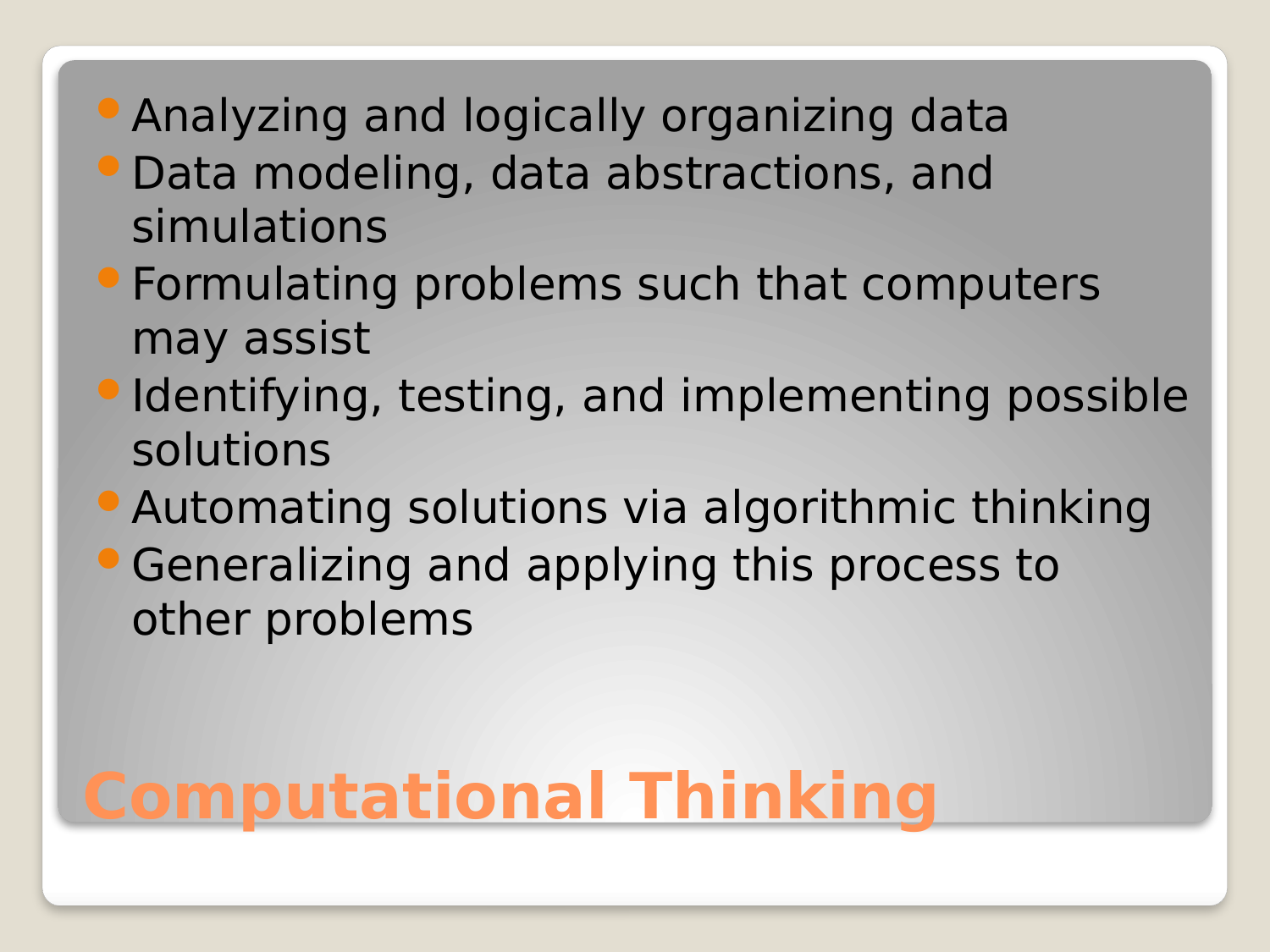

Analyzing and logically organizing data
Data modeling, data abstractions, and simulations
Formulating problems such that computers may assist
Identifying, testing, and implementing possible solutions
Automating solutions via algorithmic thinking
Generalizing and applying this process to other problems

# Computational Thinking